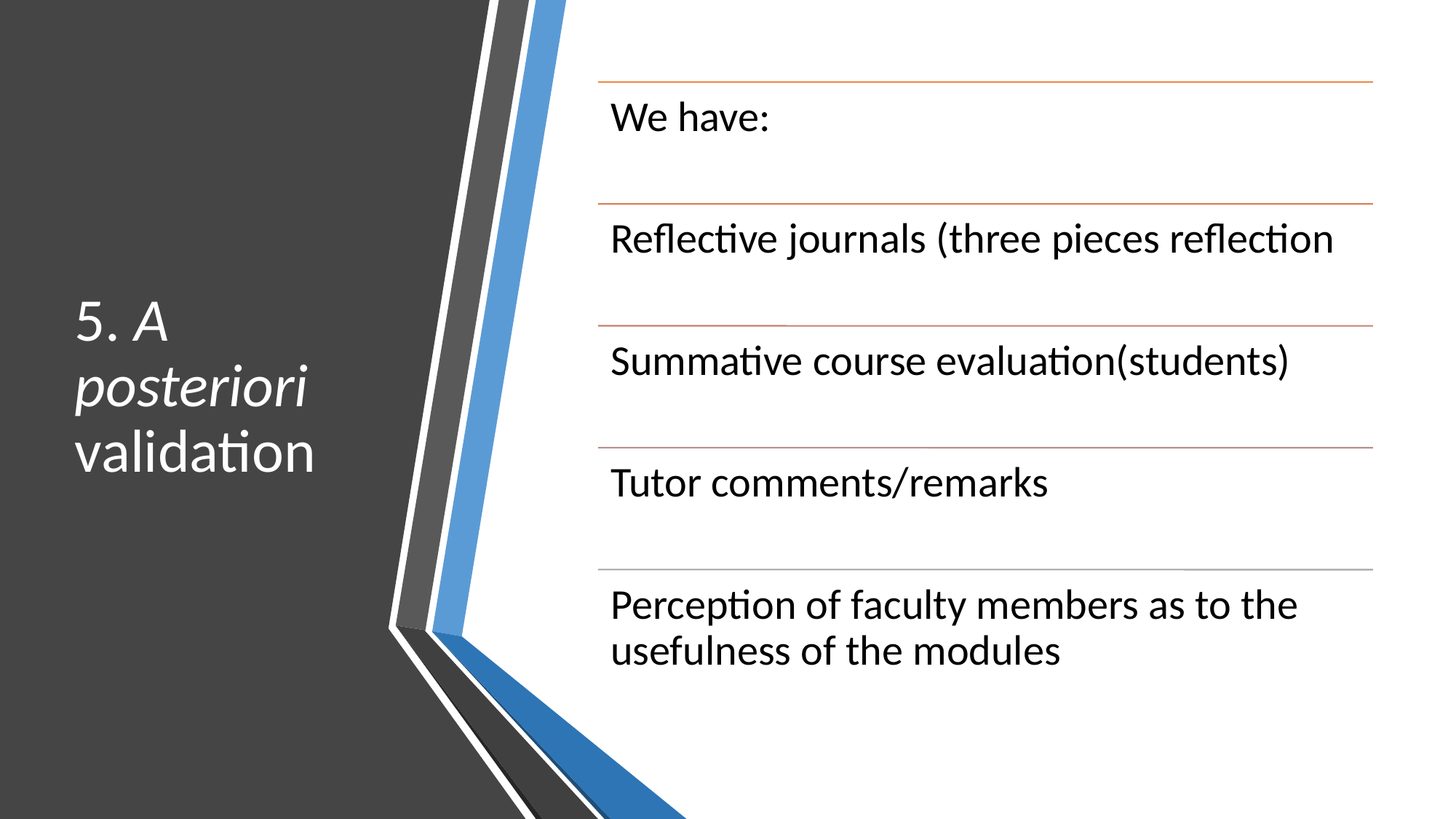

# 5. A posteriori validation
We have:
Reflective journals (three pieces reflection
Summative course evaluation(students)
Tutor comments/remarks
Perception of faculty members as to the usefulness of the modules